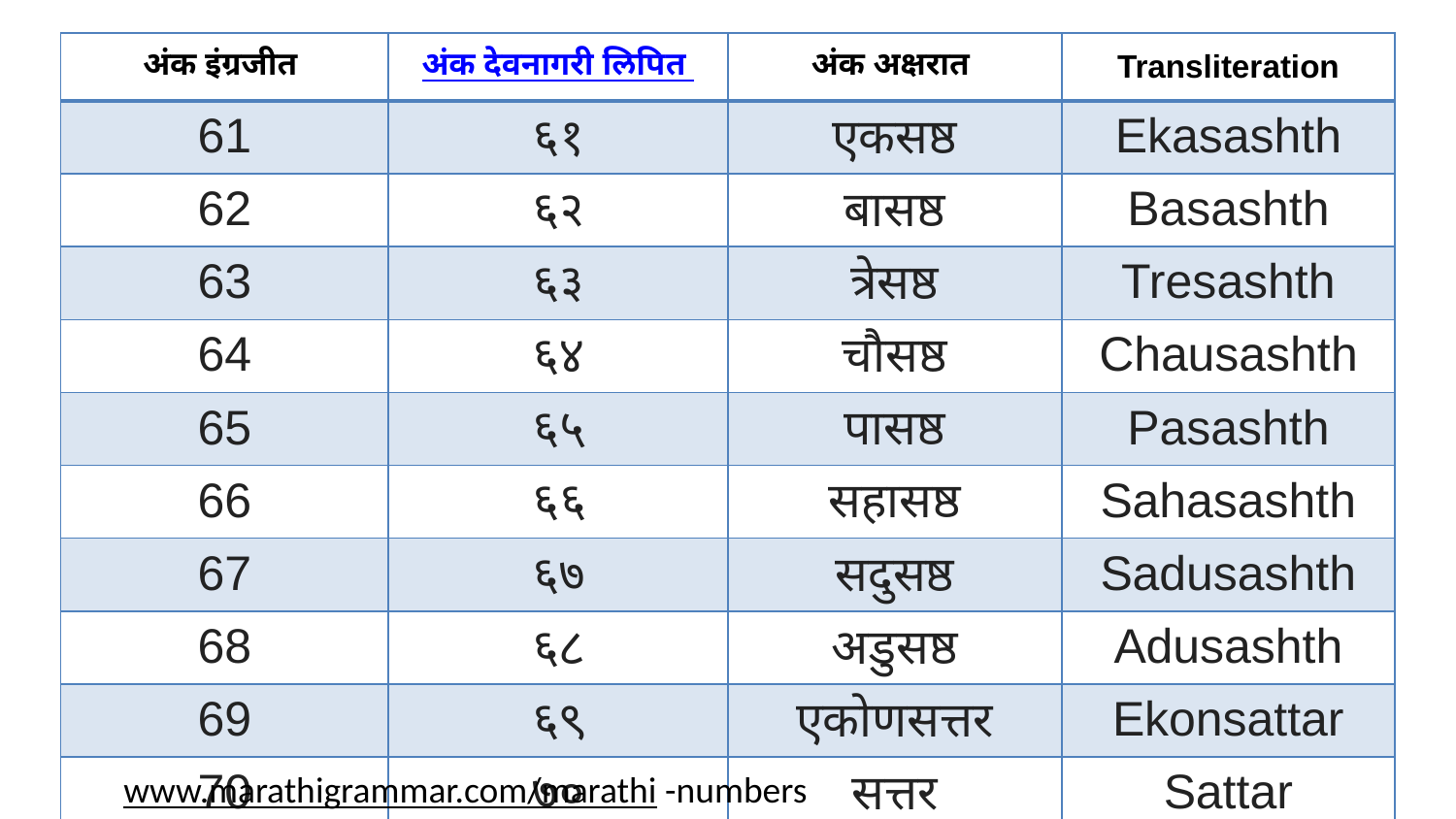

| अंक इंग्रजीत | अंक देवनागरी लिपित | अंक अक्षरात | Transliteration |
| --- | --- | --- | --- |
| 61 | ६१ | एकसष्ठ | Ekasashth |
| 62 | ६२ | बासष्ठ | Basashth |
| 63 | ६३ | त्रेसष्ठ | Tresashth |
| 64 | ६४ | चौसष्ठ | Chausashth |
| 65 | ६५ | पासष्ठ | Pasashth |
| 66 | ६६ | सहासष्ठ | Sahasashth |
| 67 | ६७ | सदुसष्ठ | Sadusashth |
| 68 | ६८ | अडुसष्ठ | Adusashth |
| 69 | ६९ | एकोणसत्तर | Ekonsattar |
| 70 | ७० | सत्तर | Sattar |
www.marathigrammar.com/marathi -numbers